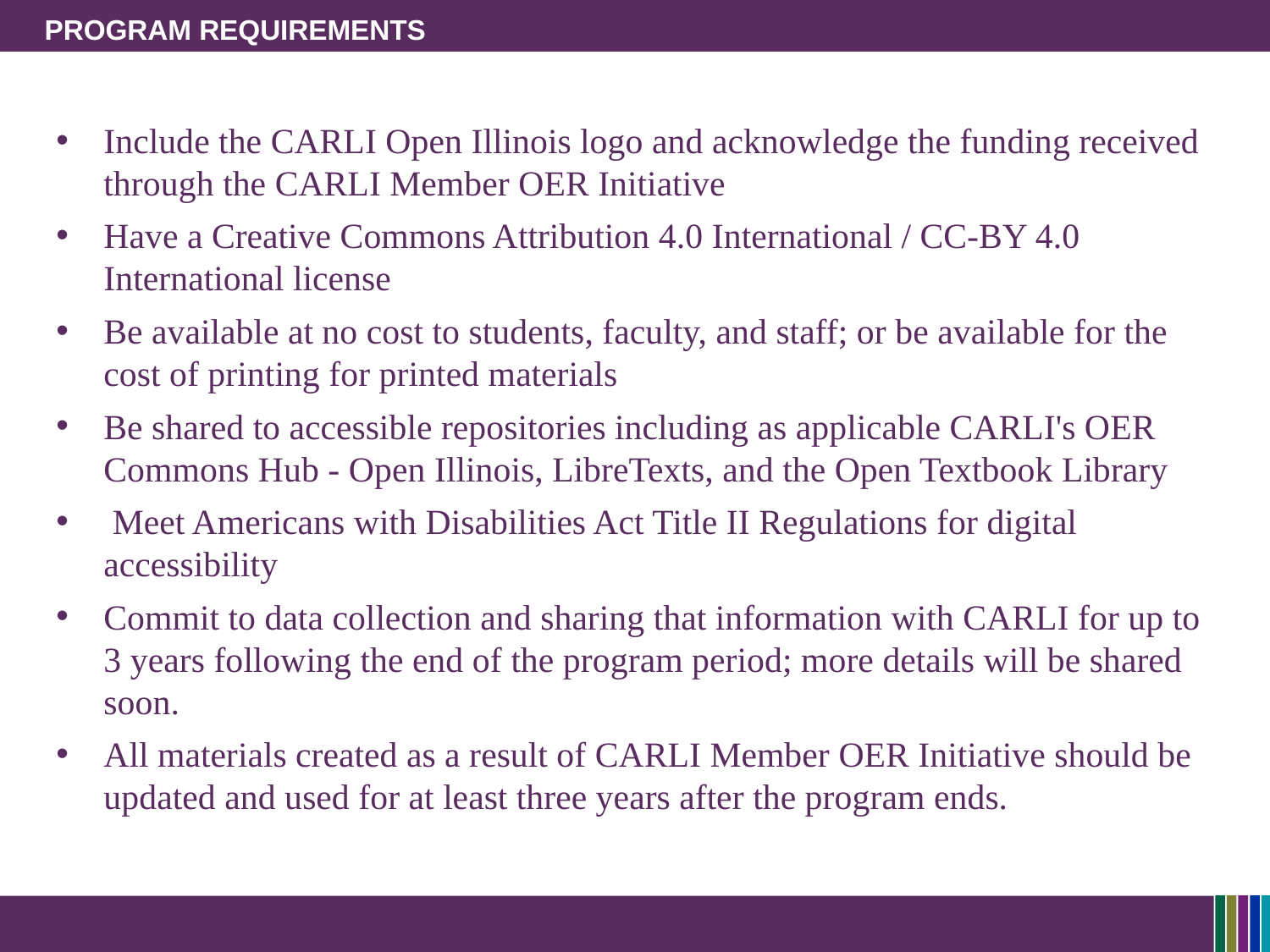

# Program requirements

Include the CARLI Open Illinois logo and acknowledge the funding received through the CARLI Member OER Initiative
Have a Creative Commons Attribution 4.0 International / CC-BY 4.0 International license
Be available at no cost to students, faculty, and staff; or be available for the cost of printing for printed materials
Be shared to accessible repositories including as applicable CARLI's OER Commons Hub - Open Illinois, LibreTexts, and the Open Textbook Library
 Meet Americans with Disabilities Act Title II Regulations for digital accessibility
Commit to data collection and sharing that information with CARLI for up to 3 years following the end of the program period; more details will be shared soon.
All materials created as a result of CARLI Member OER Initiative should be updated and used for at least three years after the program ends.